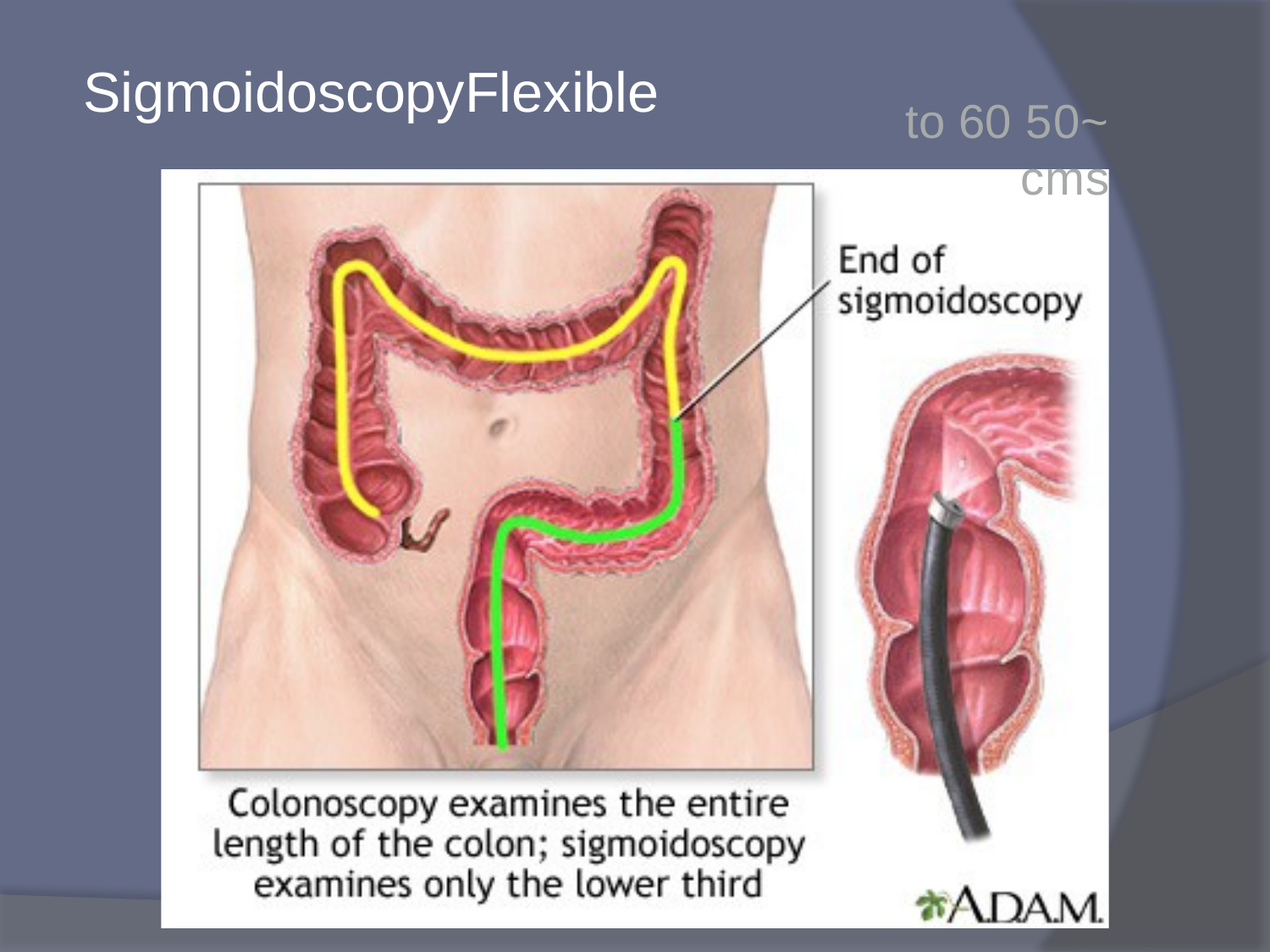

# Flexible	Sigmoidoscopy
~50 to 60 cms